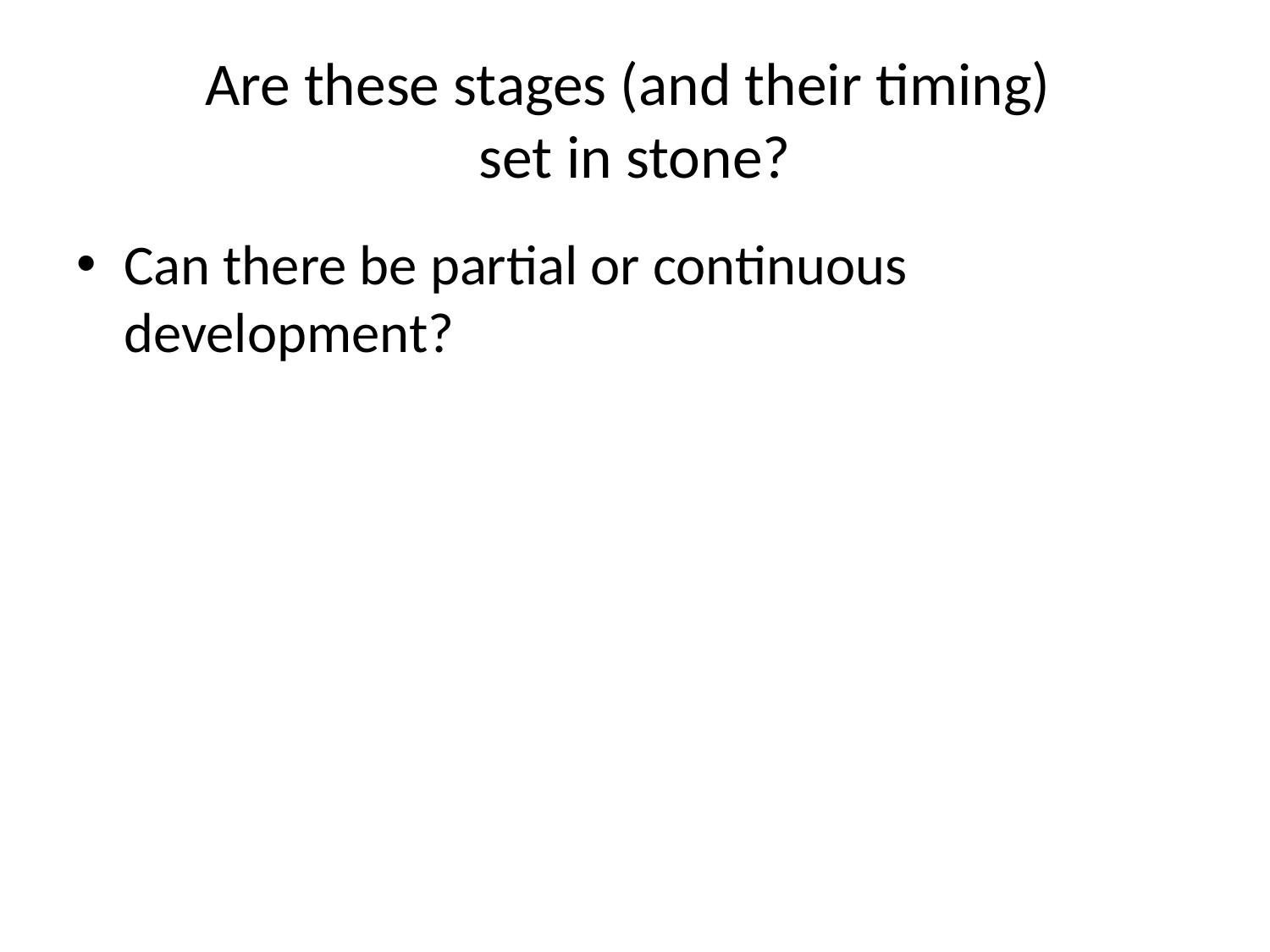

# Are these stages (and their timing) set in stone?
Can there be partial or continuous development?